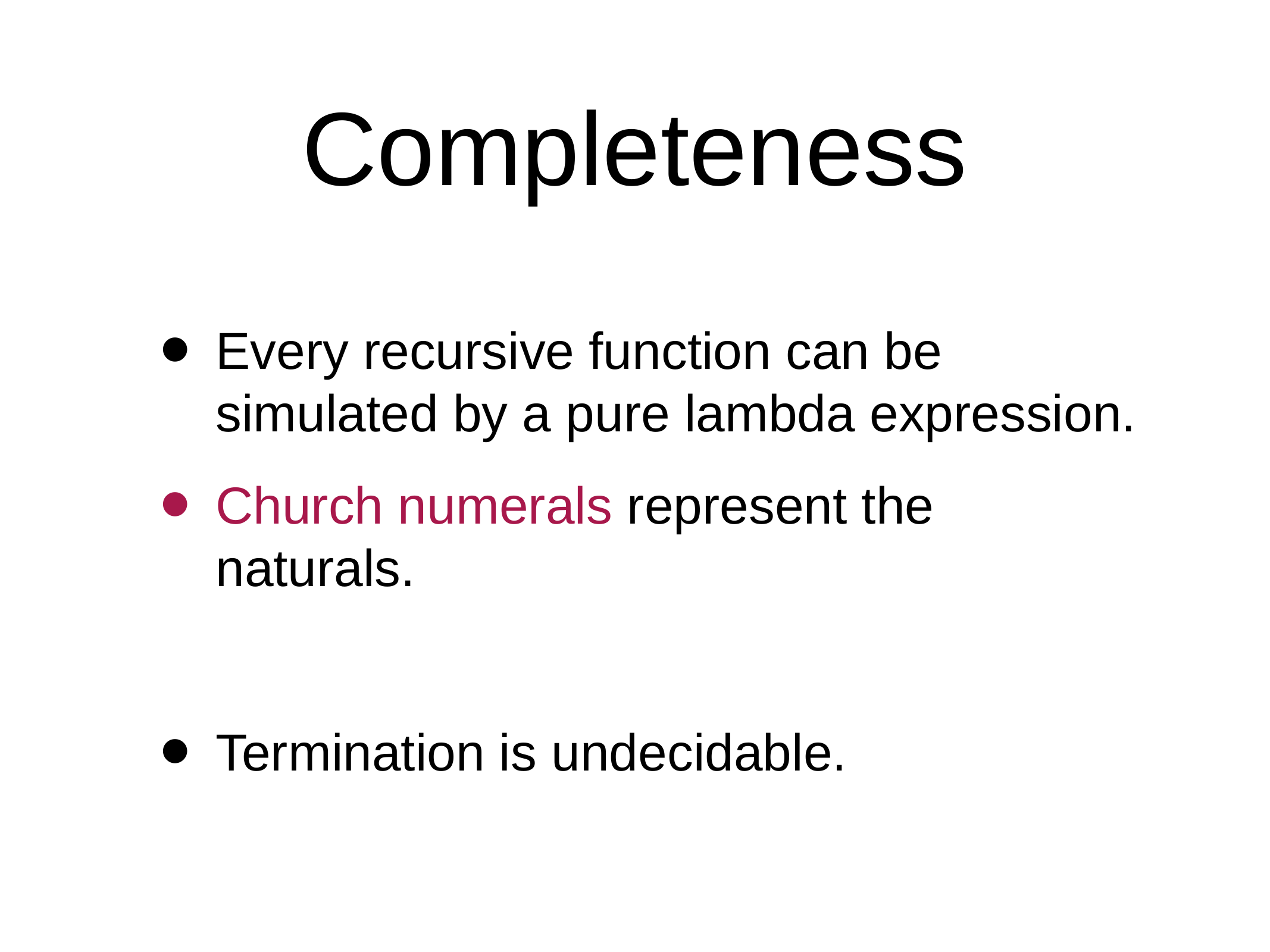

# Completeness
Every recursive function can be simulated by a pure lambda expression.
Church numerals represent the naturals.

Termination is undecidable.